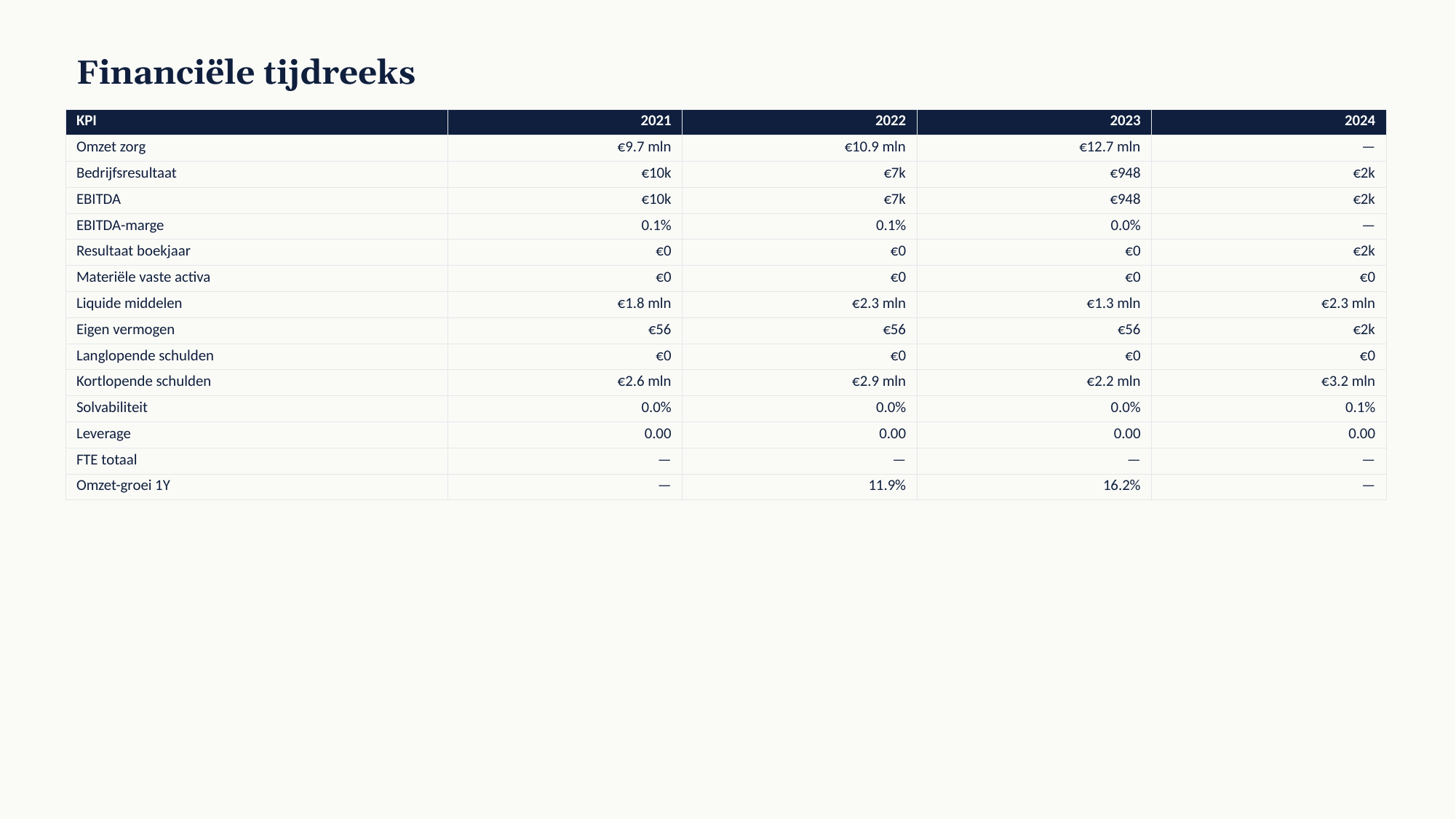

Financiële tijdreeks
| KPI | 2021 | 2022 | 2023 | 2024 |
| --- | --- | --- | --- | --- |
| Omzet zorg | €9.7 mln | €10.9 mln | €12.7 mln | — |
| Bedrijfsresultaat | €10k | €7k | €948 | €2k |
| EBITDA | €10k | €7k | €948 | €2k |
| EBITDA-marge | 0.1% | 0.1% | 0.0% | — |
| Resultaat boekjaar | €0 | €0 | €0 | €2k |
| Materiële vaste activa | €0 | €0 | €0 | €0 |
| Liquide middelen | €1.8 mln | €2.3 mln | €1.3 mln | €2.3 mln |
| Eigen vermogen | €56 | €56 | €56 | €2k |
| Langlopende schulden | €0 | €0 | €0 | €0 |
| Kortlopende schulden | €2.6 mln | €2.9 mln | €2.2 mln | €3.2 mln |
| Solvabiliteit | 0.0% | 0.0% | 0.0% | 0.1% |
| Leverage | 0.00 | 0.00 | 0.00 | 0.00 |
| FTE totaal | — | — | — | — |
| Omzet-groei 1Y | — | 11.9% | 16.2% | — |